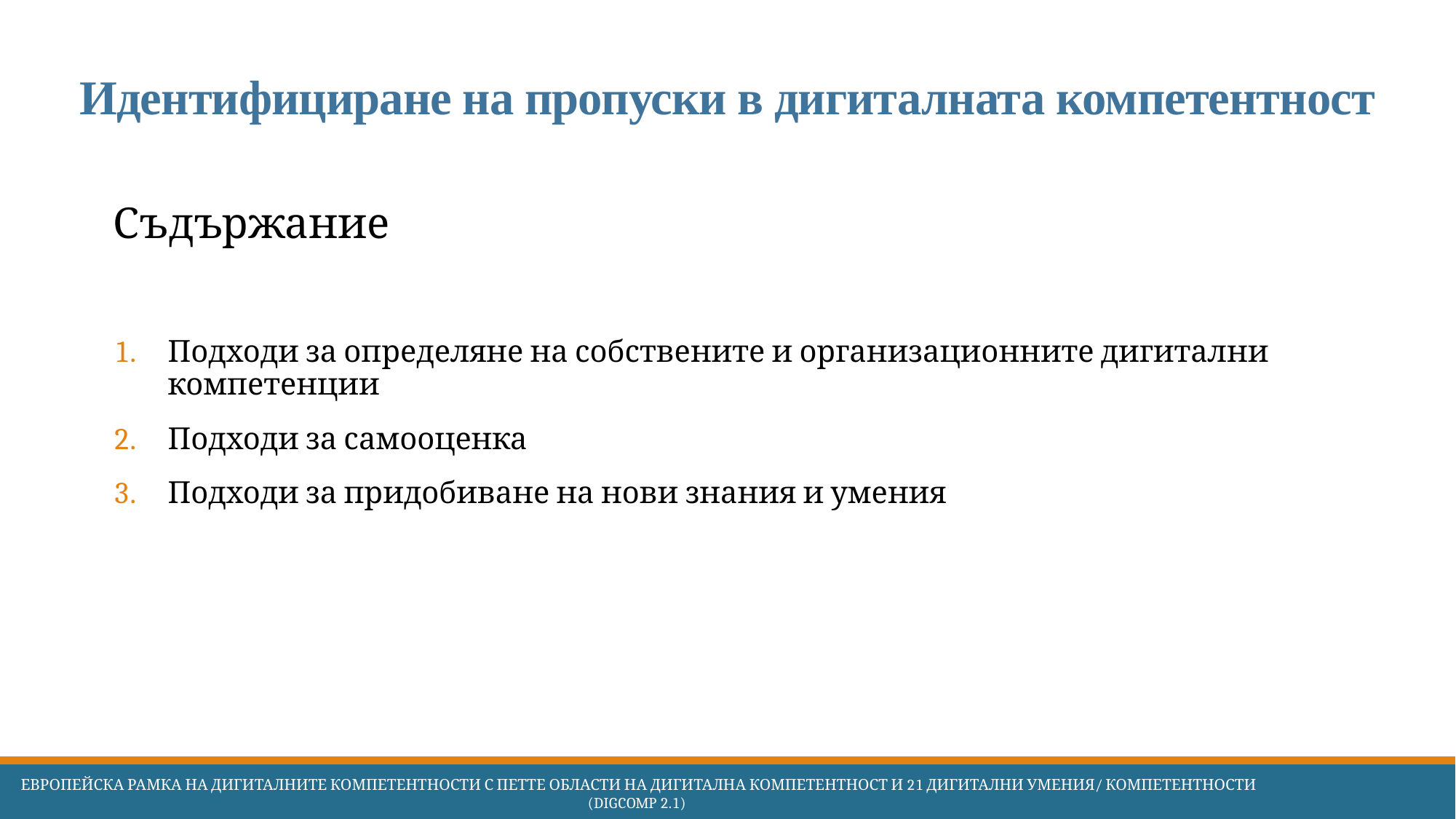

# Идентифициране на пропуски в дигиталната компетентност
Съдържание

Подходи за определяне на собствените и организационните дигитални компетенции
Подходи за самооценка
Подходи за придобиване на нови знания и умения
 Европейска Рамка на дигиталните компетентности с петте области на дигитална компетентност и 21 дигитални умения/ компетентности (DigComp 2.1)